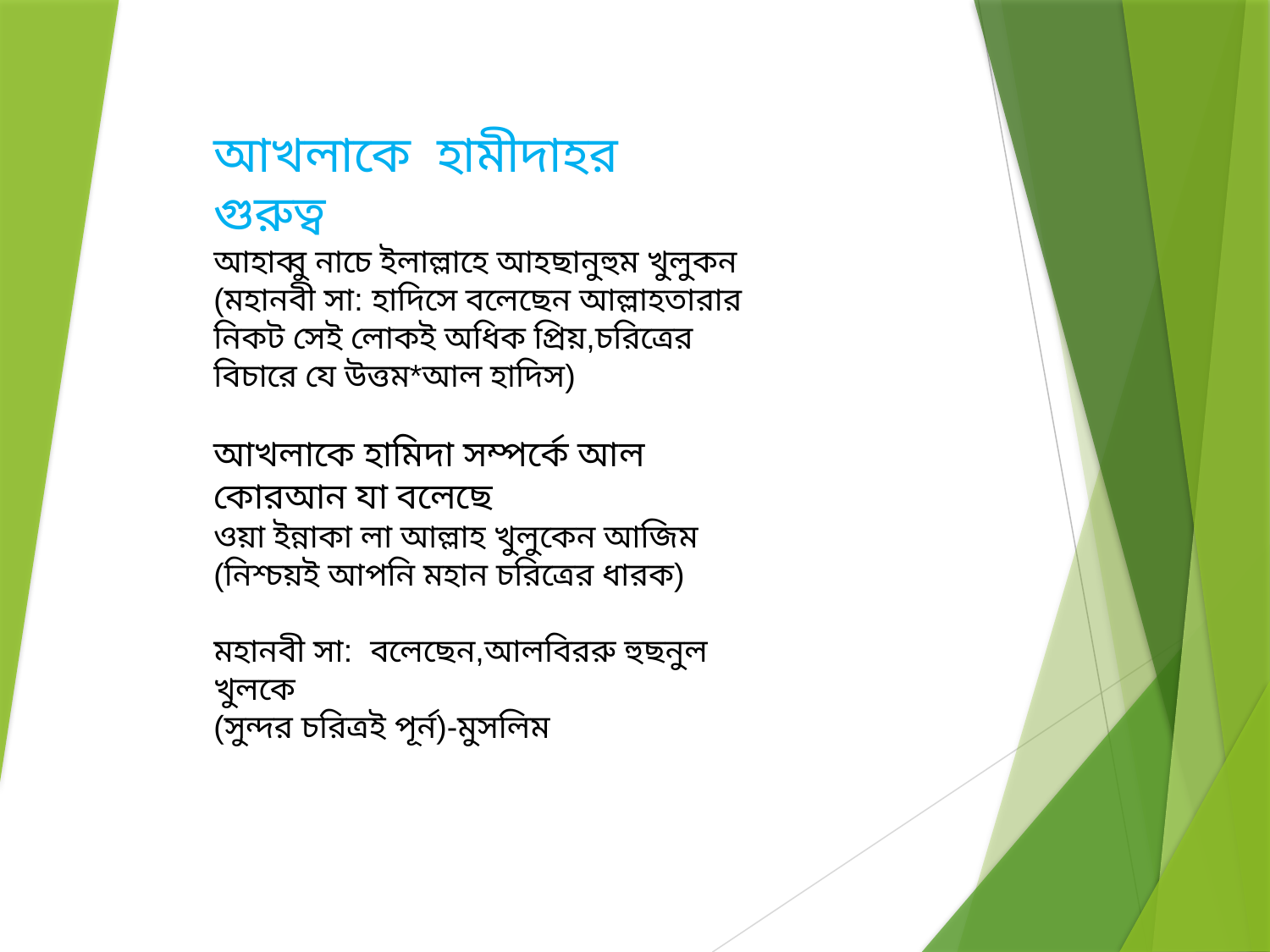

আখলাকে  হামীদাহর    গুরুত্ব
আহাব্বু নাচে ইলাল্লাহে আহছানুহুম খুলুকন
(মহানবী সা: হাদিসে বলেছেন আল্লাহতারার নিকট সেই লোকই অধিক প্রিয়,চরিত্রের বিচারে যে উত্তম*আল হাদিস)

আখলাকে হামিদা সম্পর্কে আল কোরআন যা বলেছে
ওয়া ইন্নাকা লা আল্লাহ খুলুকেন আজিম
(নিশ্চয়ই আপনি মহান চরিত্রের ধারক)

মহানবী সা:  বলেছেন,আলবিররু হুছনুল খুলকে
(সুন্দর চরিত্রই পূর্ন)-মুসলিম